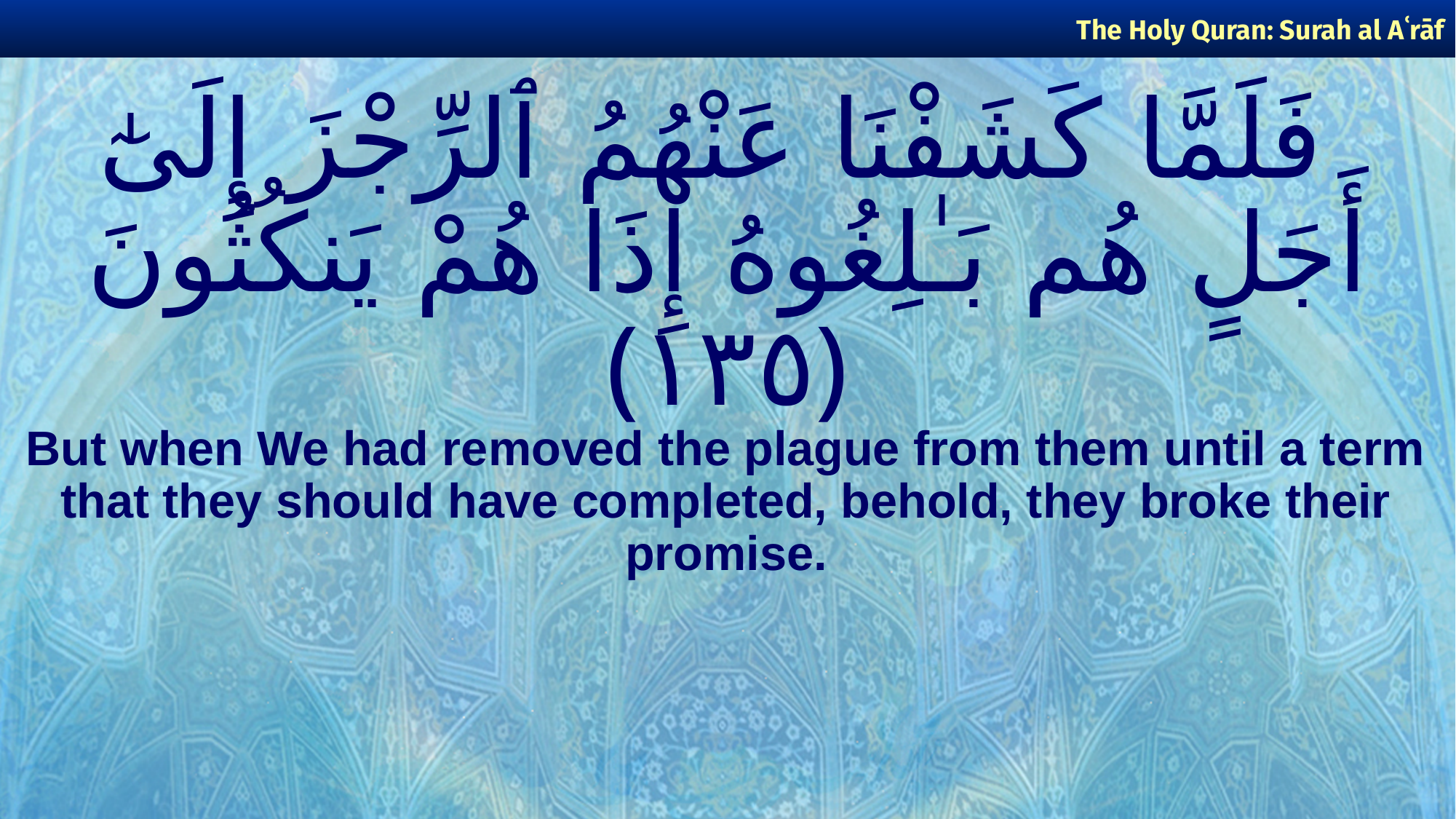

The Holy Quran: Surah al­ Aʿrāf
# فَلَمَّا كَشَفْنَا عَنْهُمُ ٱلرِّجْزَ إِلَىٰٓ أَجَلٍ هُم بَـٰلِغُوهُ إِذَا هُمْ يَنكُثُونَ ﴿١٣٥﴾
But when We had removed the plague from them until a term that they should have completed, behold, they broke their promise.